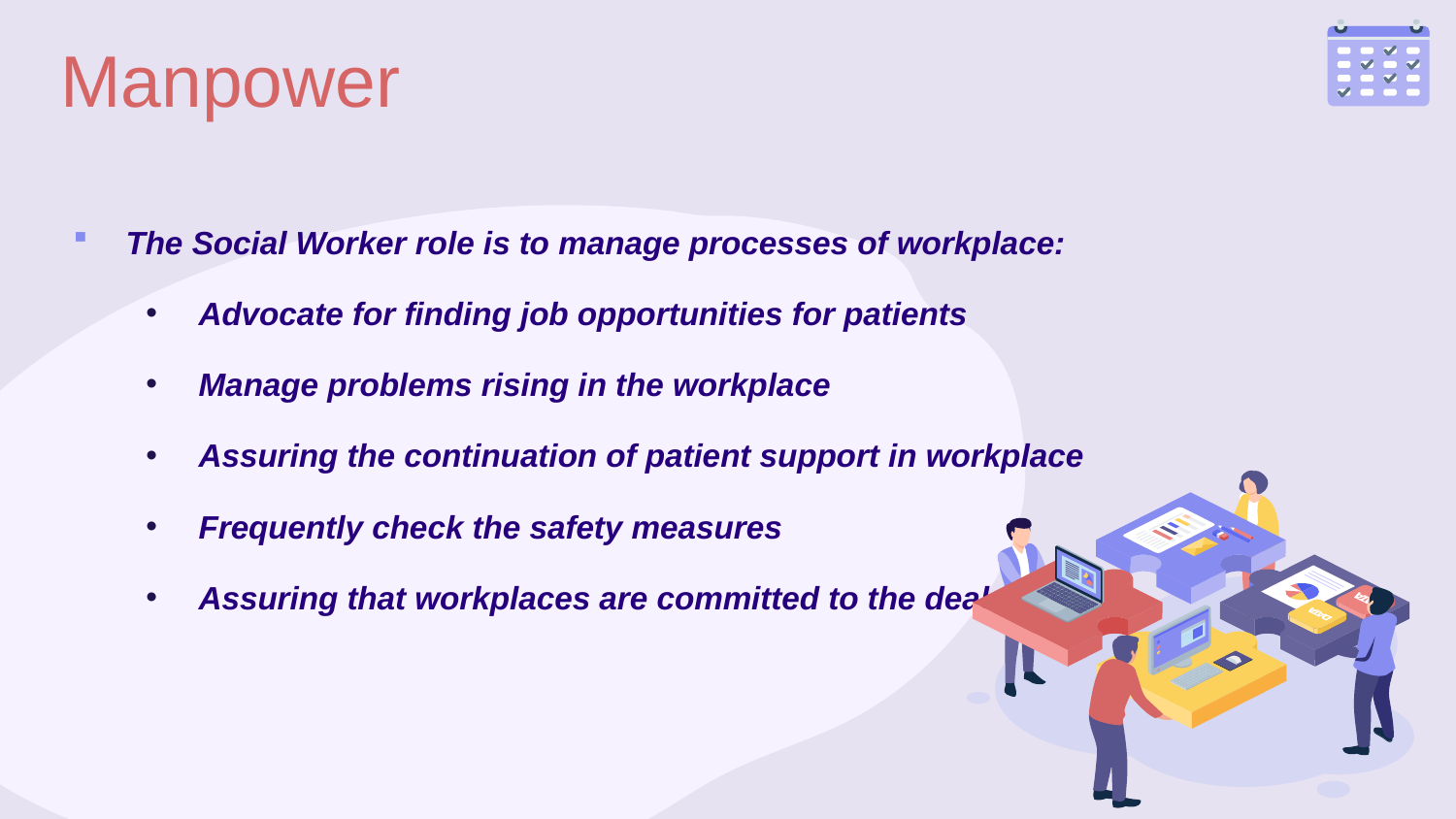

# Manpower

The Social Worker role is to manage processes of workplace:
Advocate for finding job opportunities for patients
Manage problems rising in the workplace
Assuring the continuation of patient support in workplace
Frequently check the safety measures
Assuring that workplaces are committed to the deals